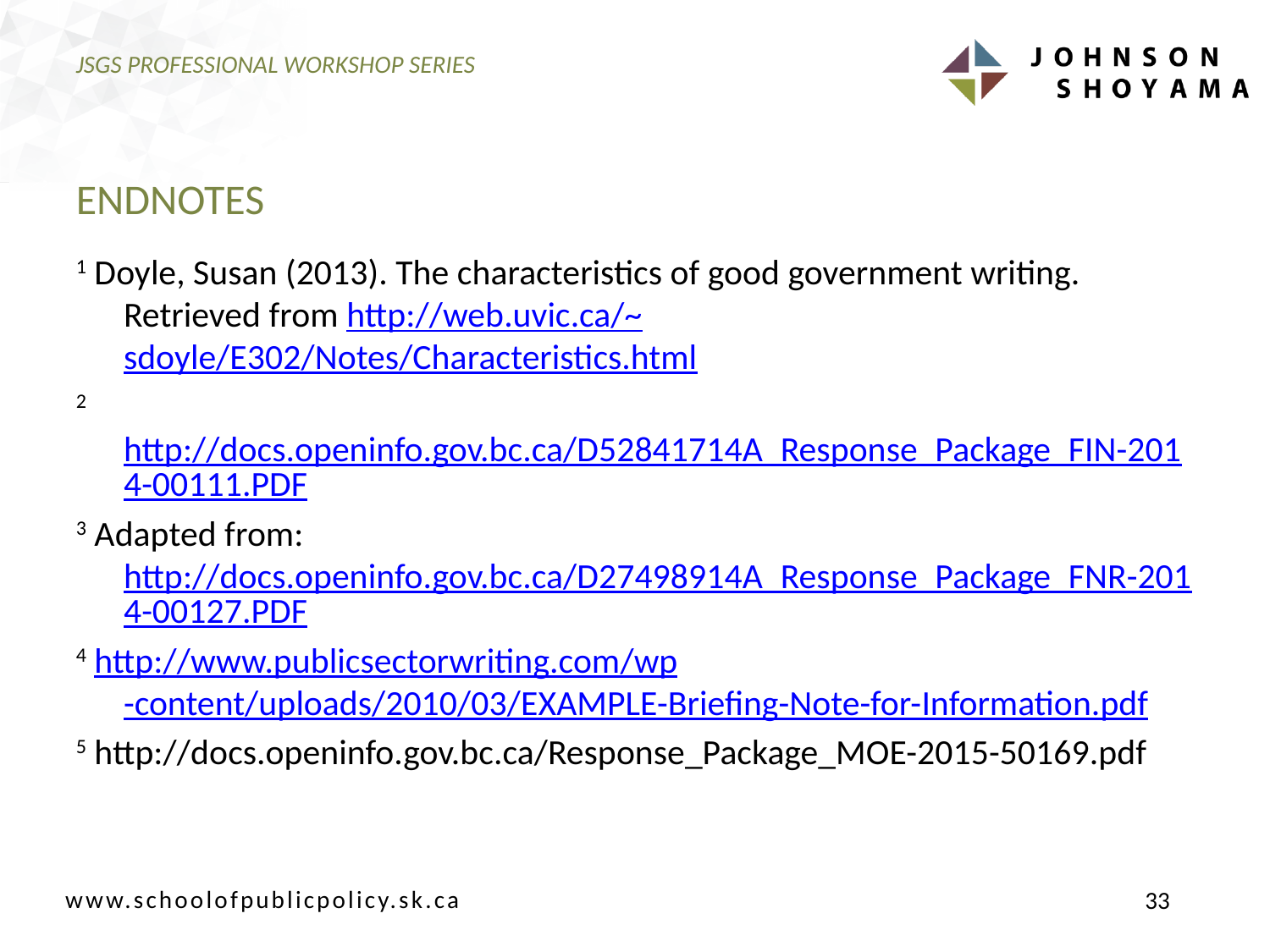

# JSGS PROFESSIONAL WORKSHOP SERIES
ENDNOTES
1 Doyle, Susan (2013). The characteristics of good government writing. Retrieved from http://web.uvic.ca/~sdoyle/E302/Notes/Characteristics.html
2 http://docs.openinfo.gov.bc.ca/D52841714A_Response_Package_FIN-2014-00111.PDF
3 Adapted from: http://docs.openinfo.gov.bc.ca/D27498914A_Response_Package_FNR-2014-00127.PDF
4 http://www.publicsectorwriting.com/wp-content/uploads/2010/03/EXAMPLE-Briefing-Note-for-Information.pdf
5 http://docs.openinfo.gov.bc.ca/Response_Package_MOE-2015-50169.pdf

33